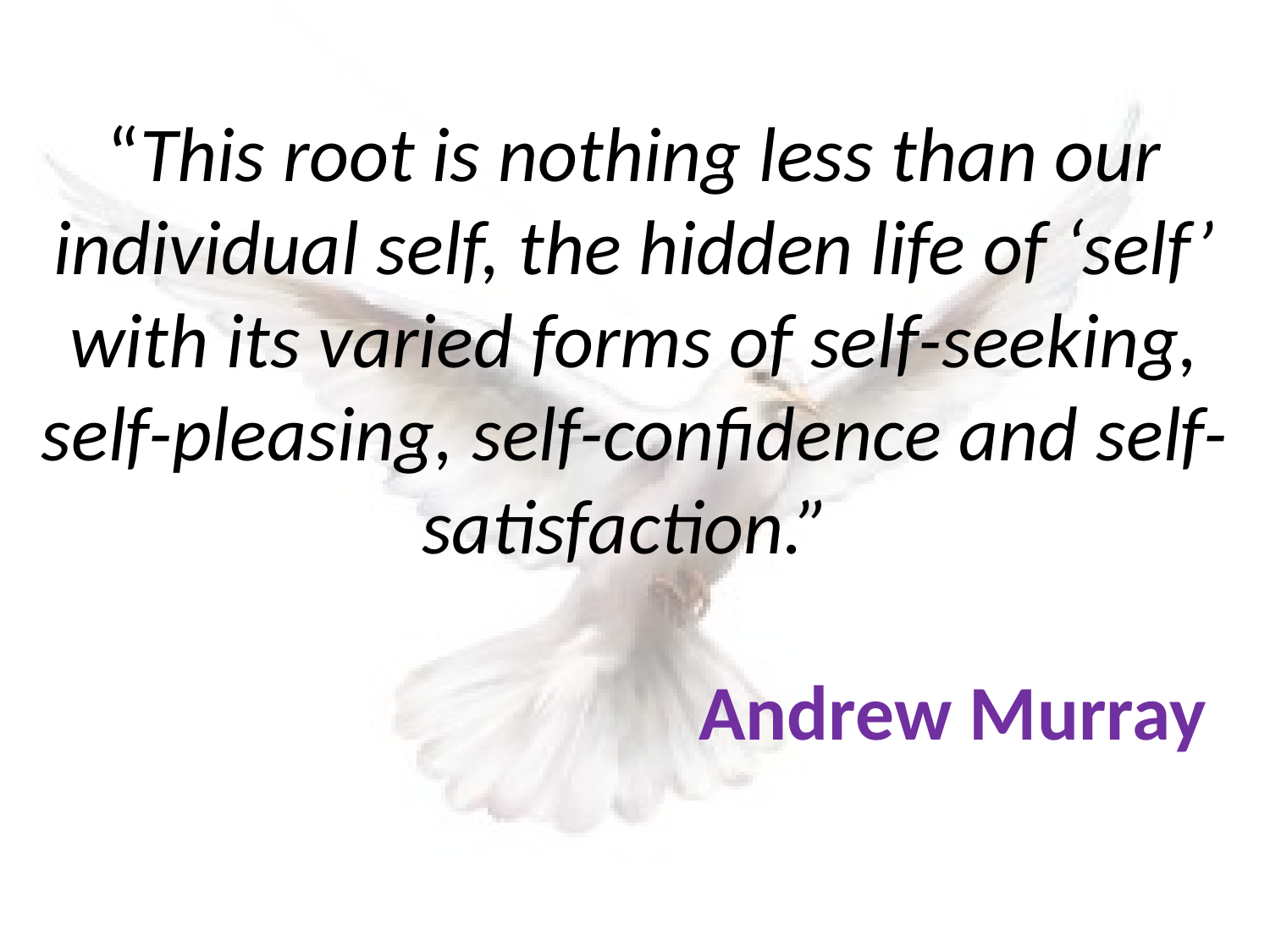

# “This root is nothing less than our individual self, the hidden life of ‘self’ with its varied forms of self-seeking, self-pleasing, self-confidence and self-satisfaction.” Andrew Murray